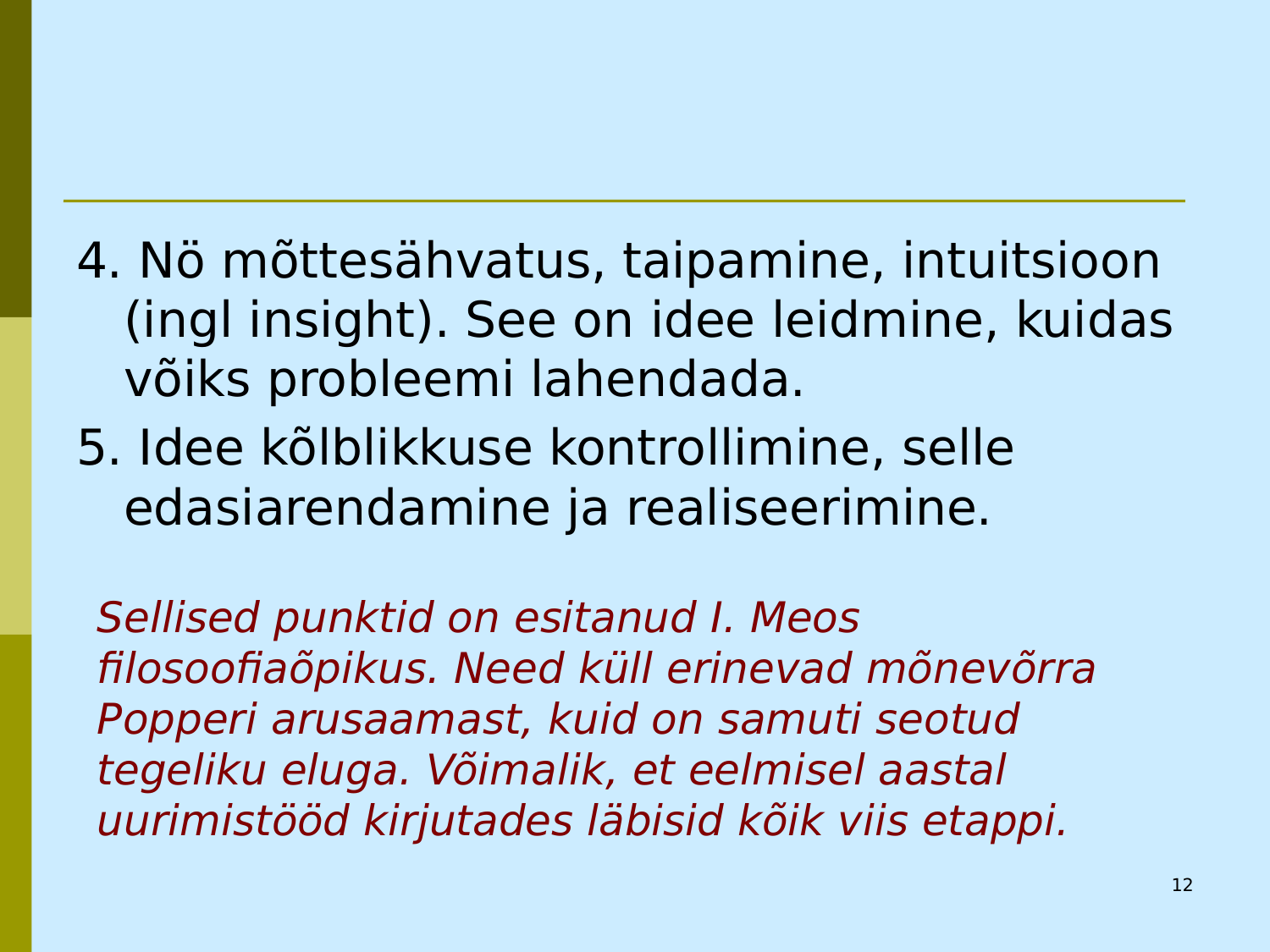

4. Nö mõttesähvatus, taipamine, intuitsioon (ingl insight). See on idee leidmine, kuidas võiks probleemi lahendada.
5. Idee kõlblikkuse kontrollimine, selle edasiarendamine ja realiseerimine.
Sellised punktid on esitanud I. Meos filosoofiaõpikus. Need küll erinevad mõnevõrra Popperi arusaamast, kuid on samuti seotud
tegeliku eluga. Võimalik, et eelmisel aastal uurimistööd kirjutades läbisid kõik viis etappi.
12